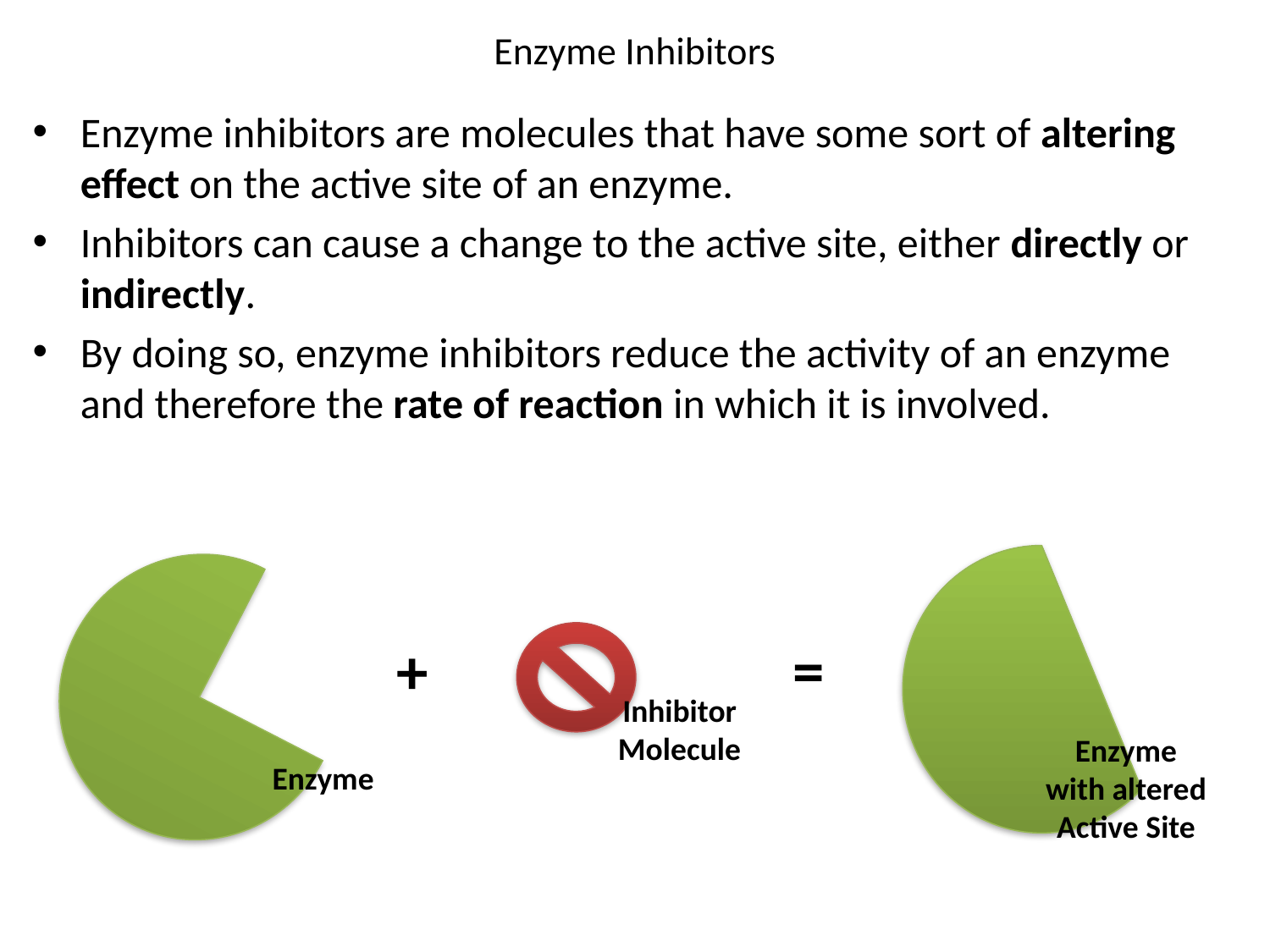

# Enzyme Inhibitors
Enzyme inhibitors are molecules that have some sort of altering effect on the active site of an enzyme.
Inhibitors can cause a change to the active site, either directly or indirectly.
By doing so, enzyme inhibitors reduce the activity of an enzyme and therefore the rate of reaction in which it is involved.

=
+
Inhibitor
Molecule
Enzyme
with altered Active Site
Enzyme